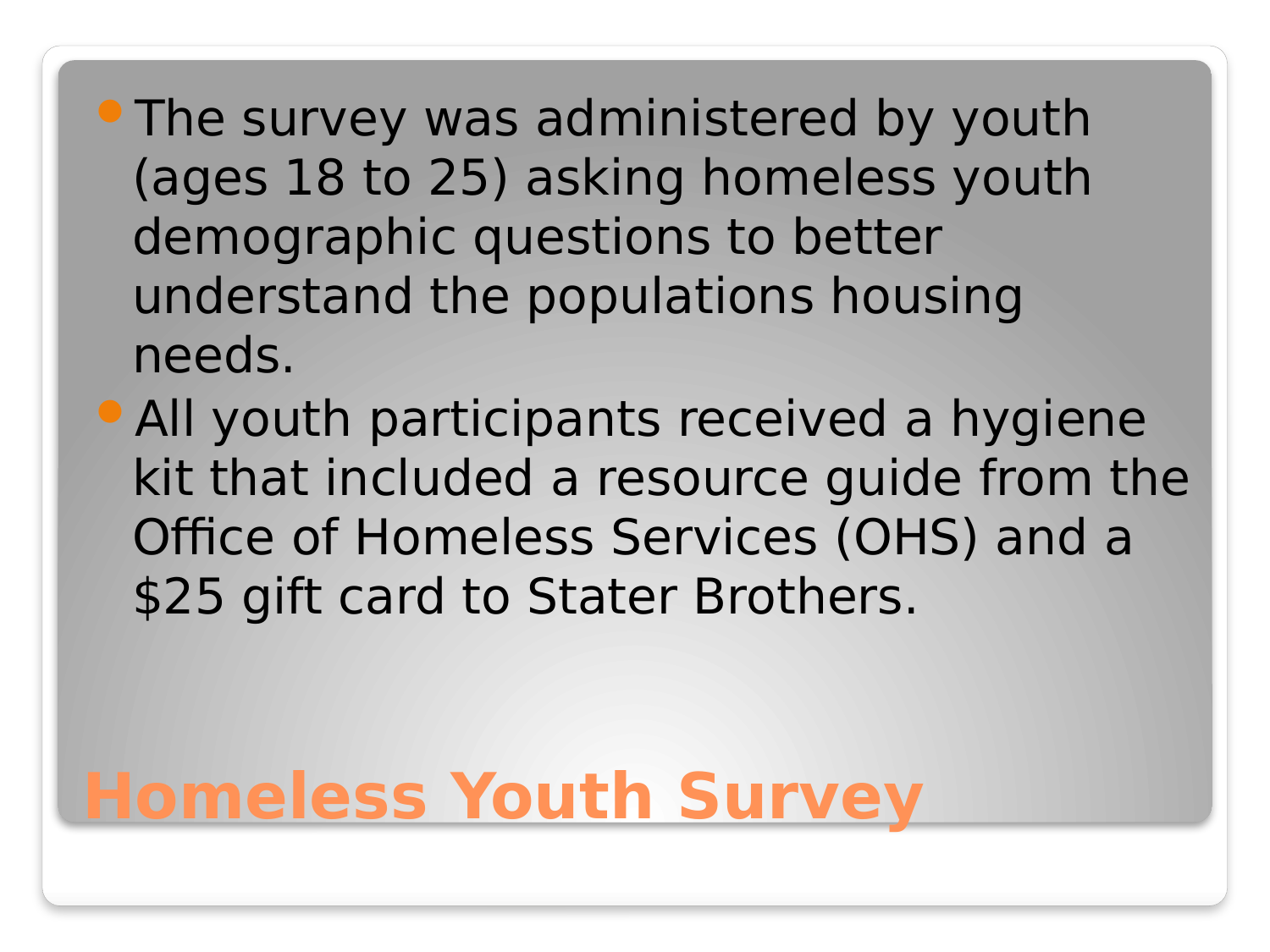

The survey was administered by youth (ages 18 to 25) asking homeless youth demographic questions to better understand the populations housing needs.
All youth participants received a hygiene kit that included a resource guide from the Office of Homeless Services (OHS) and a $25 gift card to Stater Brothers.
# Homeless Youth Survey